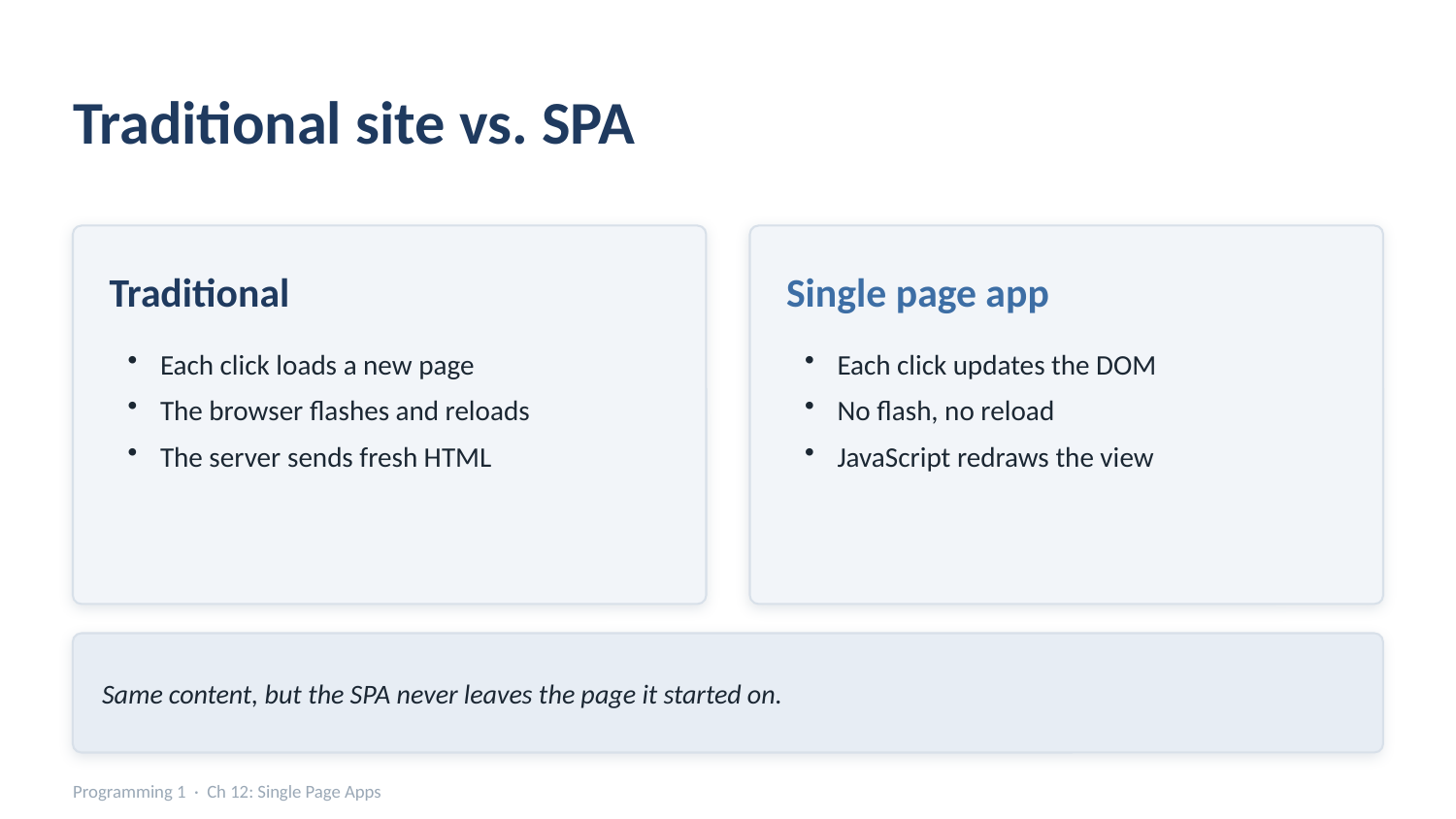

Traditional site vs. SPA

Traditional
Single page app
Each click loads a new page
The browser flashes and reloads
The server sends fresh HTML
Each click updates the DOM
No flash, no reload
JavaScript redraws the view

Same content, but the SPA never leaves the page it started on.
Programming 1  ·  Ch 12: Single Page Apps